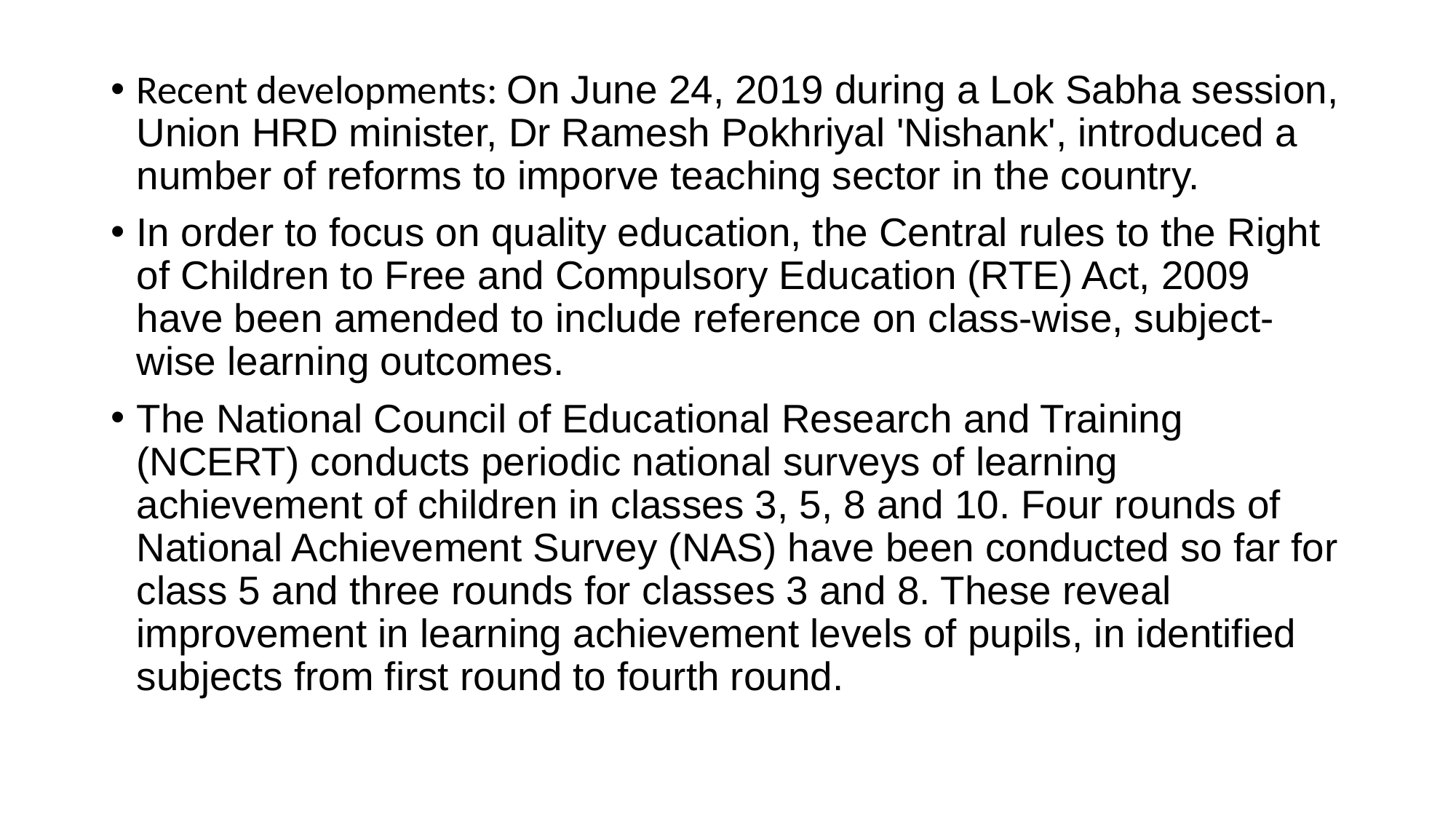

Recent developments: On June 24, 2019 during a Lok Sabha session, Union HRD minister, Dr Ramesh Pokhriyal 'Nishank', introduced a number of reforms to imporve teaching sector in the country.
In order to focus on quality education, the Central rules to the Right of Children to Free and Compulsory Education (RTE) Act, 2009 have been amended to include reference on class-wise, subject-wise learning outcomes.
The National Council of Educational Research and Training (NCERT) conducts periodic national surveys of learning achievement of children in classes 3, 5, 8 and 10. Four rounds of National Achievement Survey (NAS) have been conducted so far for class 5 and three rounds for classes 3 and 8. These reveal improvement in learning achievement levels of pupils, in identified subjects from first round to fourth round.